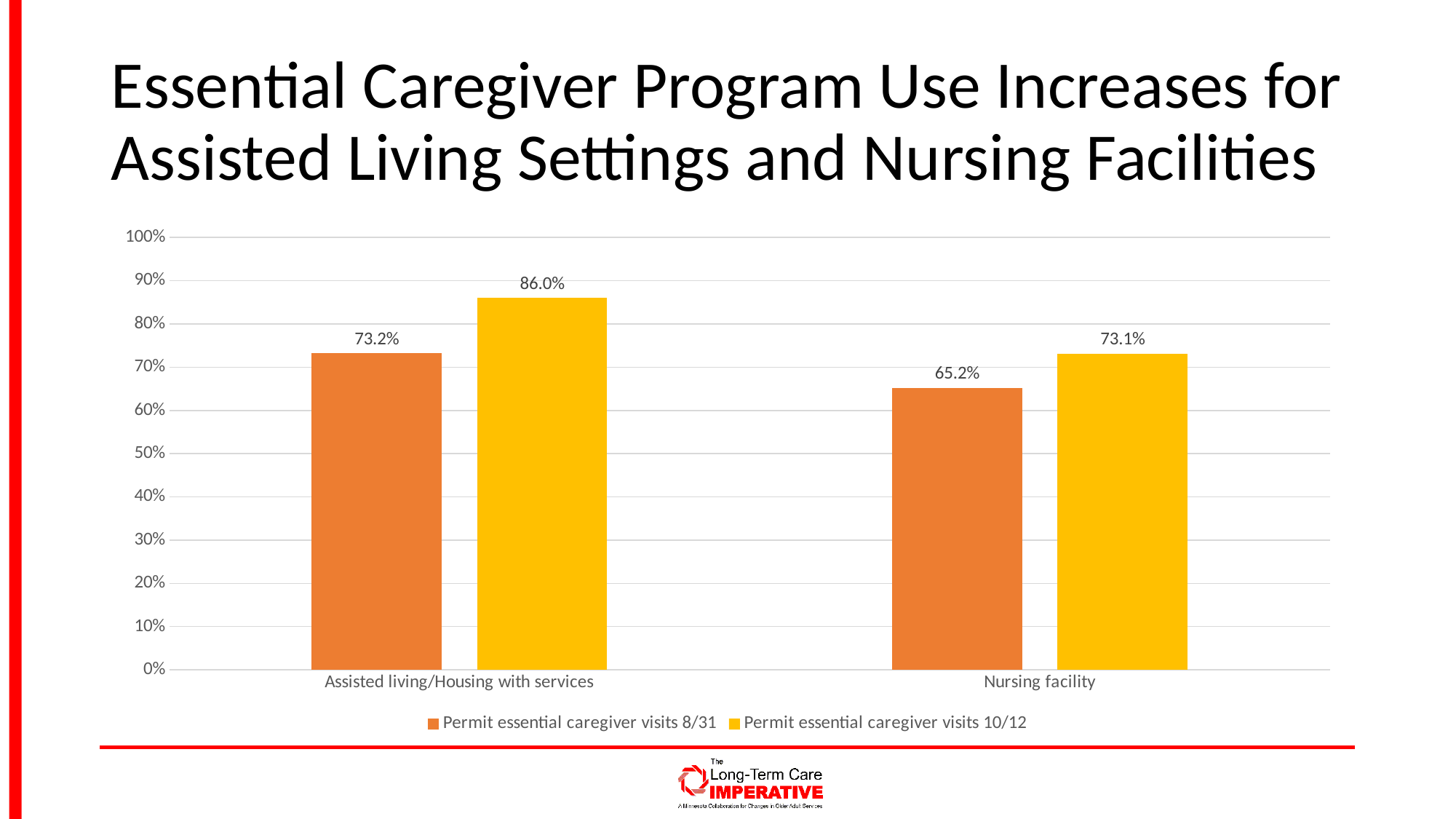

# Essential Caregiver Program Use Increases for Assisted Living Settings and Nursing Facilities

### Chart

| Category | Permit essential caregiver visits 8/31 | Permit essential caregiver visits 10/12 |
|---|---|---|
| Assisted living/Housing with services | 0.732 | 0.86 |
| Nursing facility | 0.652 | 0.731 |